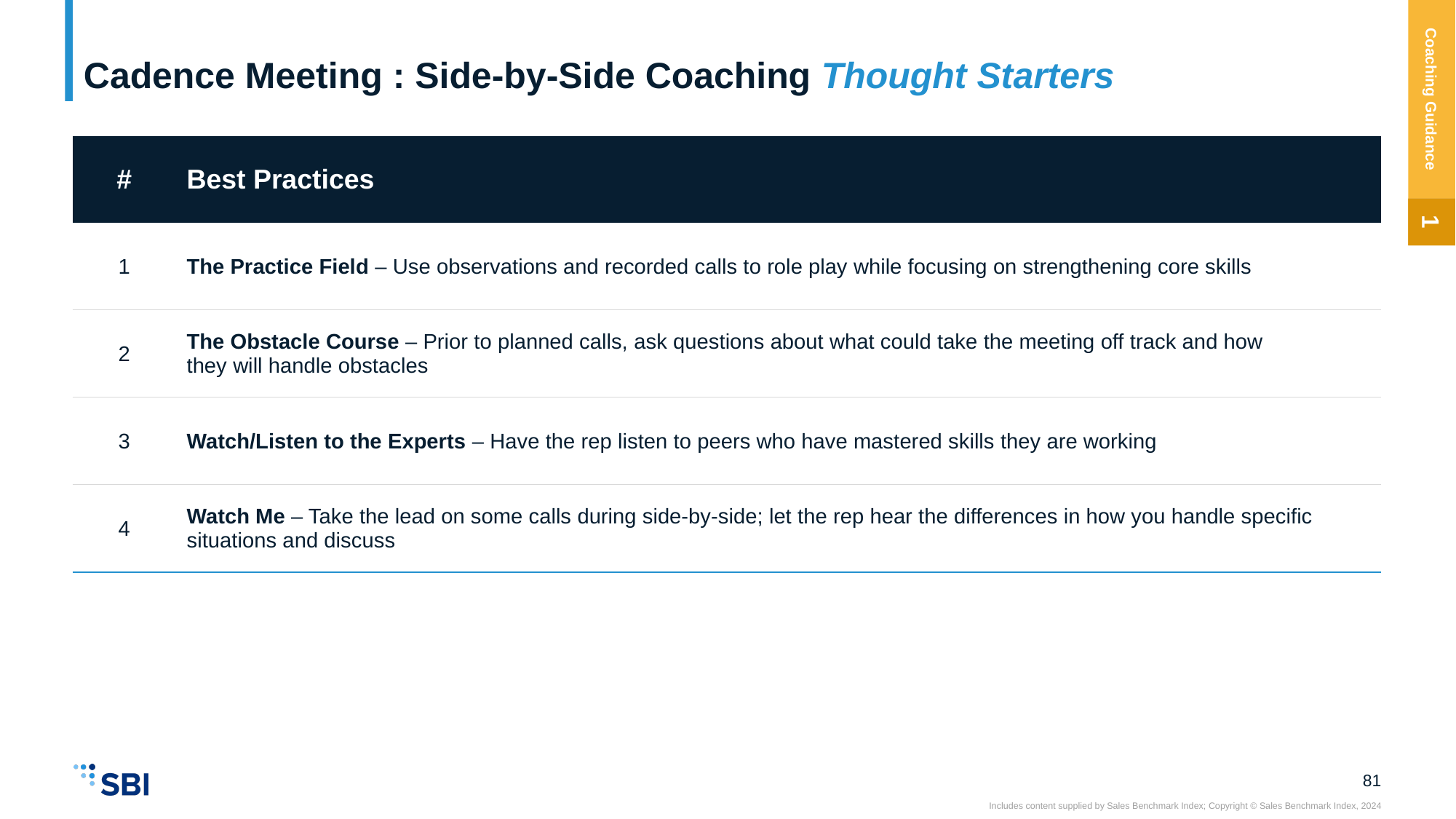

# Cadence Meeting : Side-by-Side Coaching Thought Starters
Coaching Guidance
| # | Best Practices |
| --- | --- |
| 1 | The Practice Field – Use observations and recorded calls to role play while focusing on strengthening core skills |
| 2 | The Obstacle Course – Prior to planned calls, ask questions about what could take the meeting off track and how they will handle obstacles |
| 3 | Watch/Listen to the Experts – Have the rep listen to peers who have mastered skills they are working |
| 4 | Watch Me – Take the lead on some calls during side-by-side; let the rep hear the differences in how you handle specific situations and discuss |
4
1